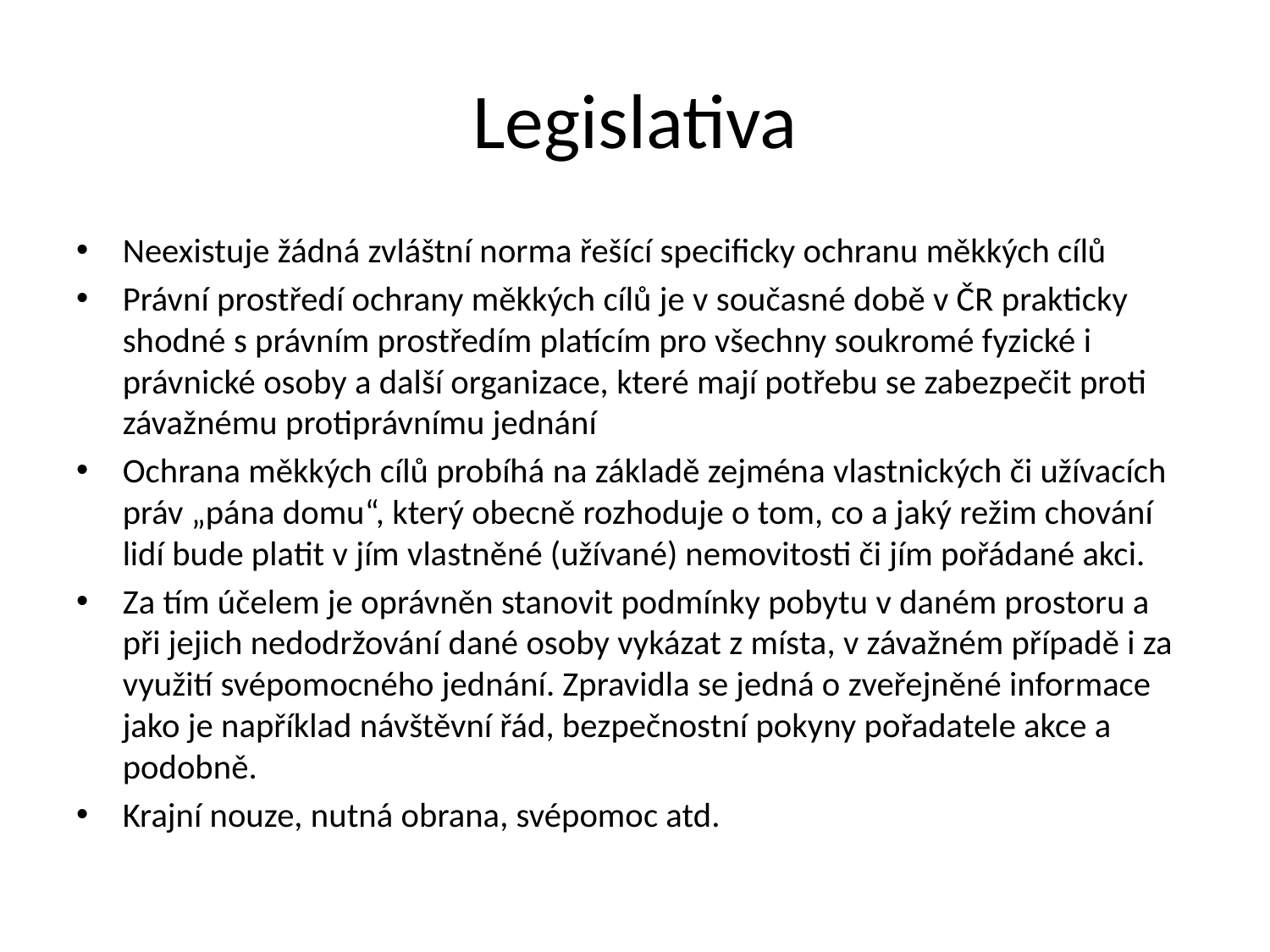

# Legislativa
Neexistuje žádná zvláštní norma řešící specificky ochranu měkkých cílů
Právní prostředí ochrany měkkých cílů je v současné době v ČR prakticky shodné s právním prostředím platícím pro všechny soukromé fyzické i právnické osoby a další organizace, které mají potřebu se zabezpečit proti závažnému protiprávnímu jednání
Ochrana měkkých cílů probíhá na základě zejména vlastnických či užívacích práv „pána domu“, který obecně rozhoduje o tom, co a jaký režim chování lidí bude platit v jím vlastněné (užívané) nemovitosti či jím pořádané akci.
Za tím účelem je oprávněn stanovit podmínky pobytu v daném prostoru a při jejich nedodržování dané osoby vykázat z místa, v závažném případě i za využití svépomocného jednání. Zpravidla se jedná o zveřejněné informace jako je například návštěvní řád, bezpečnostní pokyny pořadatele akce a podobně.
Krajní nouze, nutná obrana, svépomoc atd.